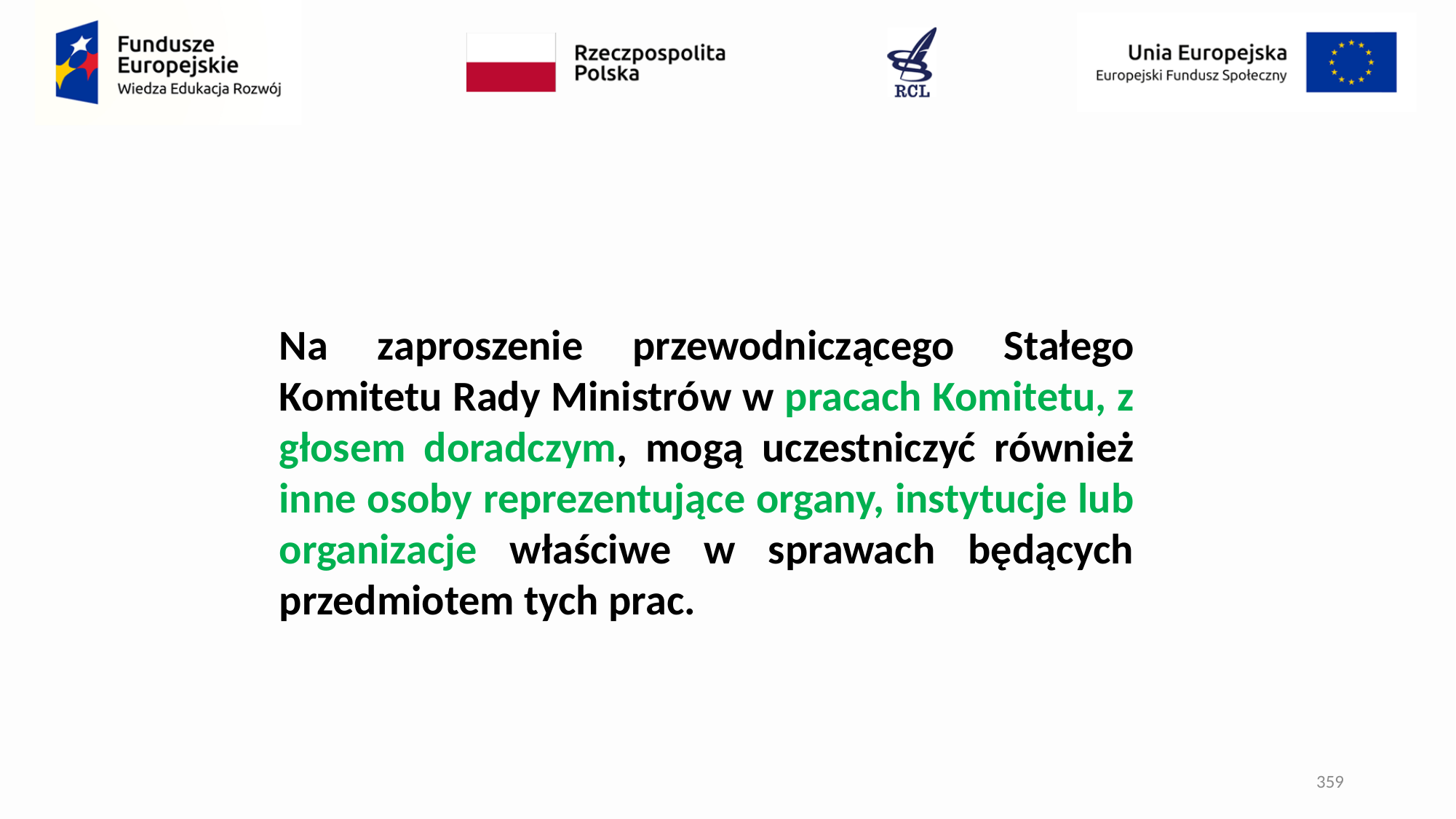

Na zaproszenie przewodniczącego Stałego Komitetu Rady Ministrów w pracach Komitetu, z głosem doradczym, mogą uczestniczyć również inne osoby reprezentujące organy, instytucje lub organizacje właściwe w sprawach będących przedmiotem tych prac.
359